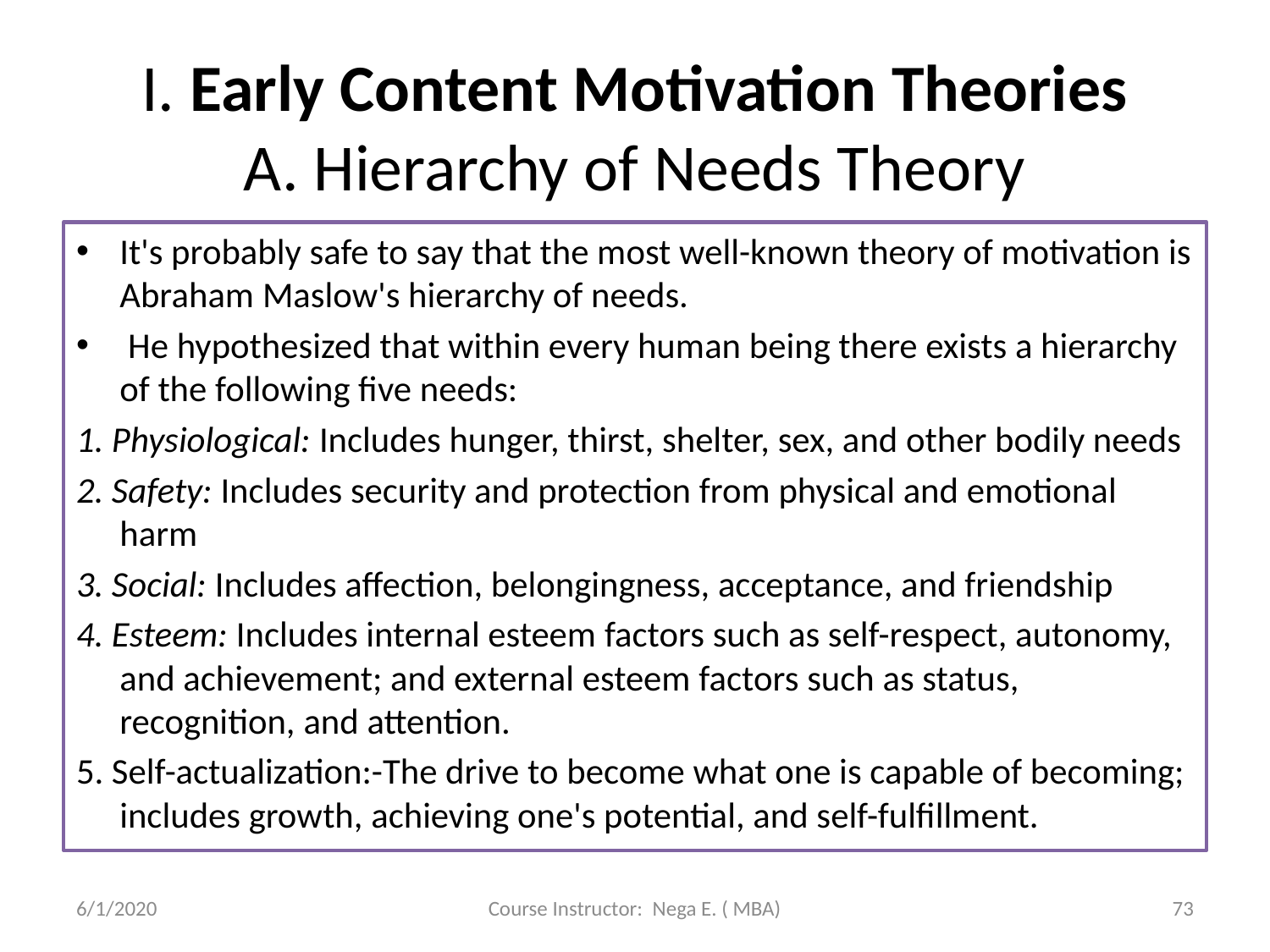

# I. Early Content Motivation Theories A. Hierarchy of Needs Theory
It's probably safe to say that the most well-known theory of motivation is Abraham Maslow's hierarchy of needs.
 He hypothesized that within every human being there exists a hierarchy of the following five needs:
1. Physiological: Includes hunger, thirst, shelter, sex, and other bodily needs
2. Safety: Includes security and protection from physical and emotional harm
3. Social: Includes affection, belongingness, acceptance, and friendship
4. Esteem: Includes internal esteem factors such as self-respect, autonomy, and achievement; and external esteem factors such as status, recognition, and attention.
5. Self-actualization:-The drive to become what one is capable of becoming; includes growth, achieving one's potential, and self-fulfillment.
6/1/2020
Course Instructor:  Nega E. ( MBA)
73